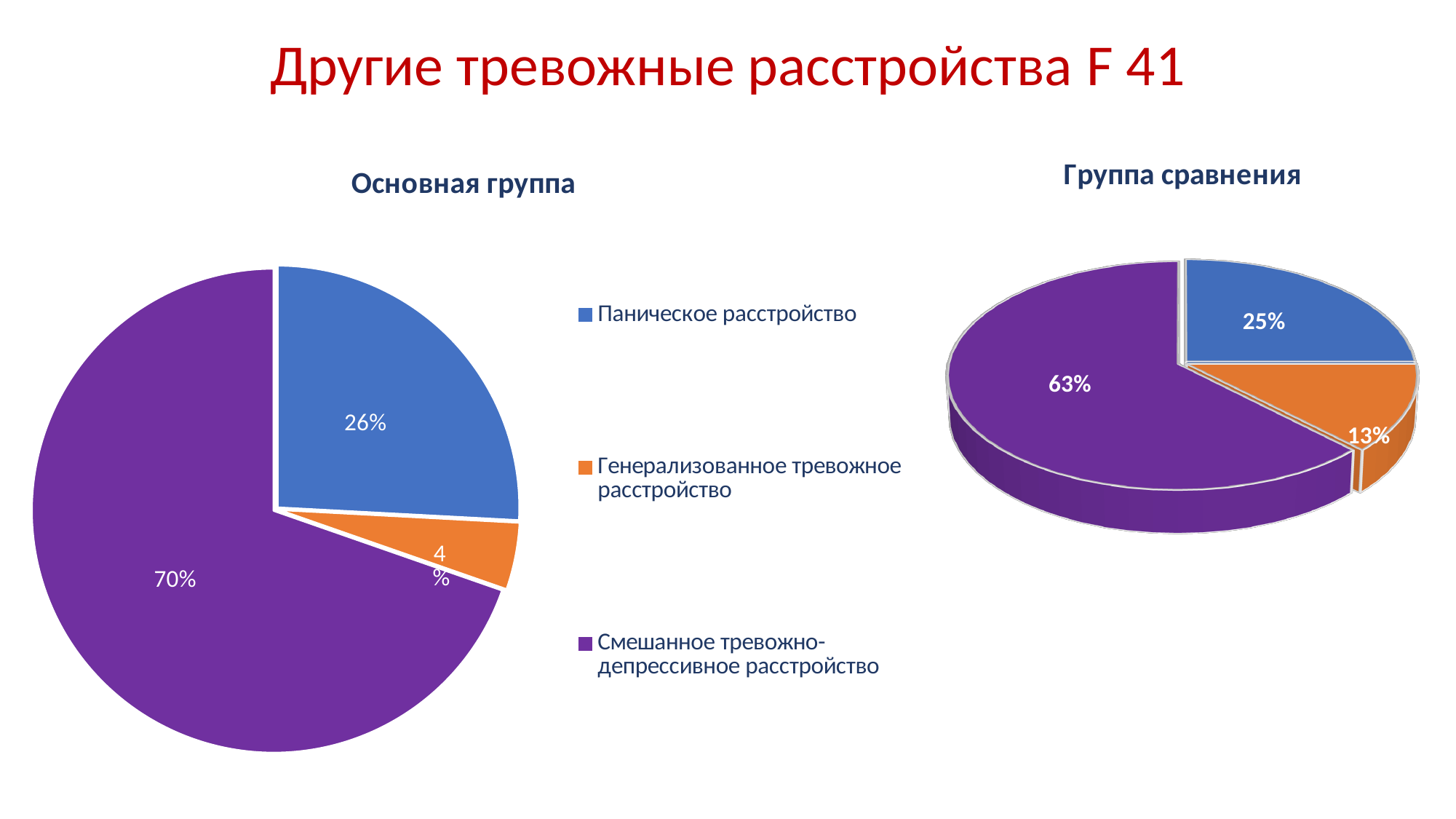

# Другие тревожные расстройства F 41

[unsupported chart]

### Chart: Основная группа

| Category |  |
|---|---|
| Паническое расстройство | 23.0 |
| Генерализованное тревожное расстройство | 4.0 |
| Смешанное тревожно-депрессивное расстройство | 62.0 |